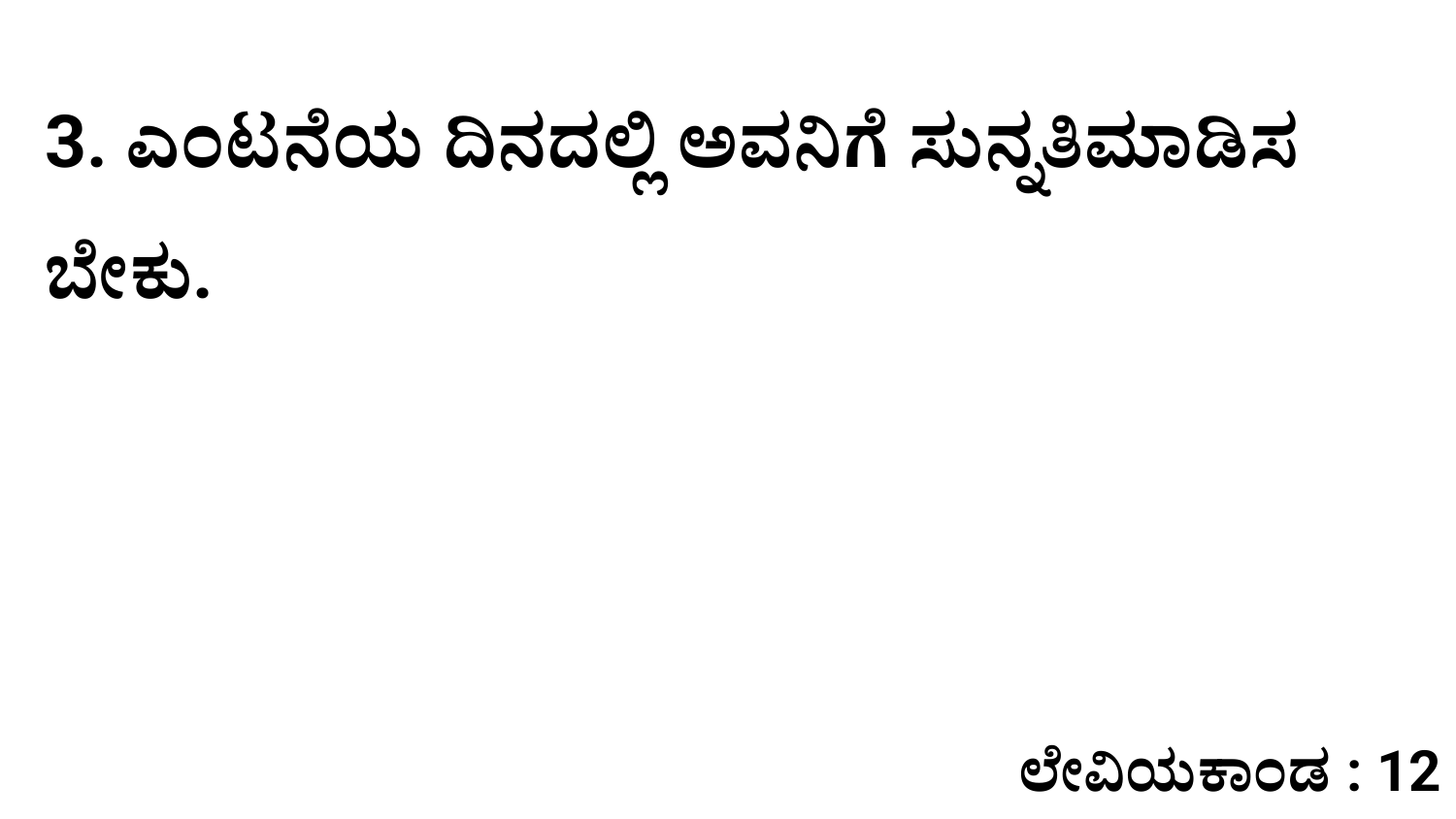

3. ಎಂಟನೆಯ ದಿನದಲ್ಲಿ ಅವನಿಗೆ ಸುನ್ನತಿಮಾಡಿಸ ಬೇಕು.
ಲೇವಿಯಕಾಂಡ : 12